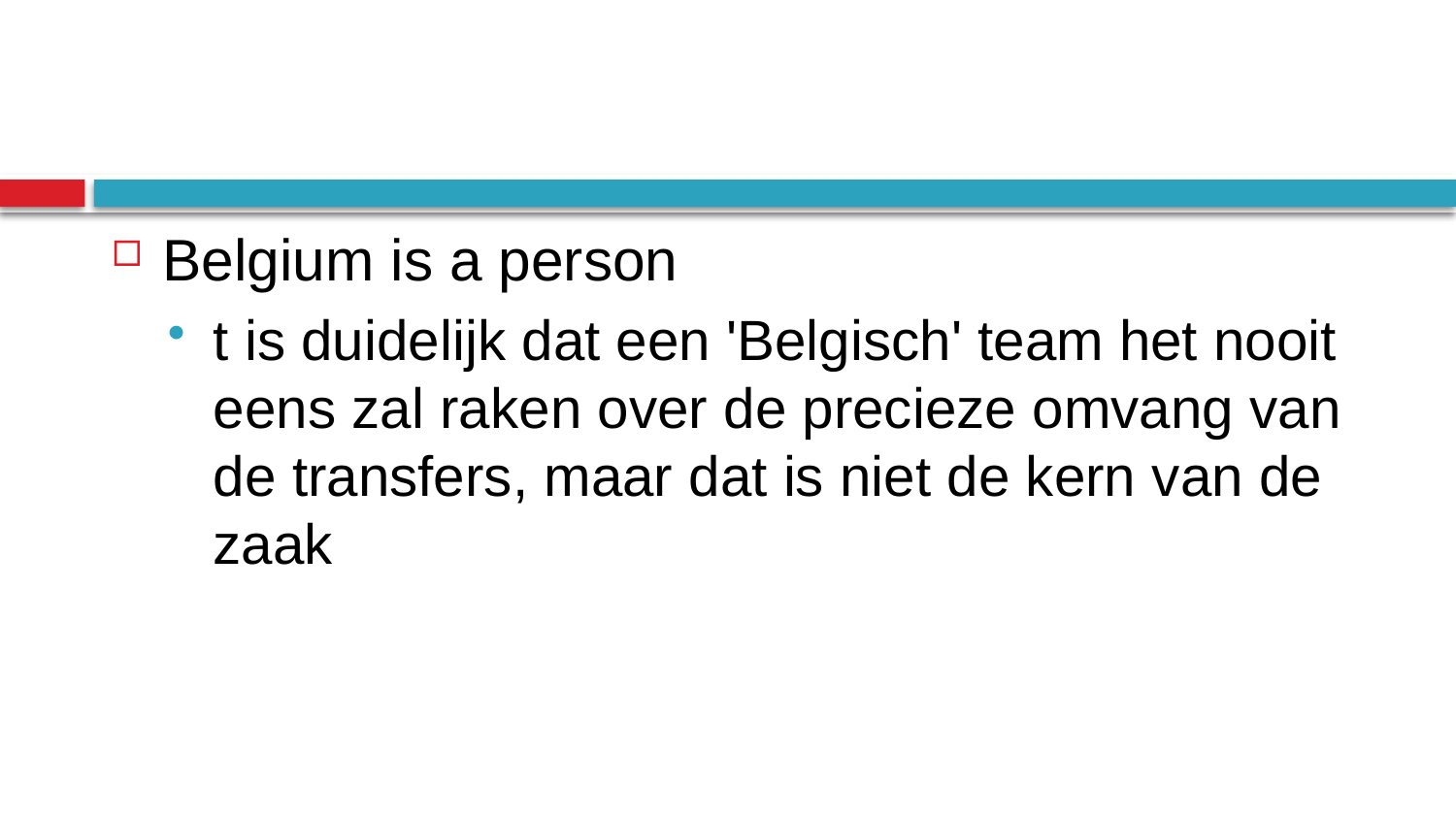

#
Belgium is a person
t is duidelijk dat een 'Belgisch' team het nooit eens zal raken over de precieze omvang van de transfers, maar dat is niet de kern van de zaak